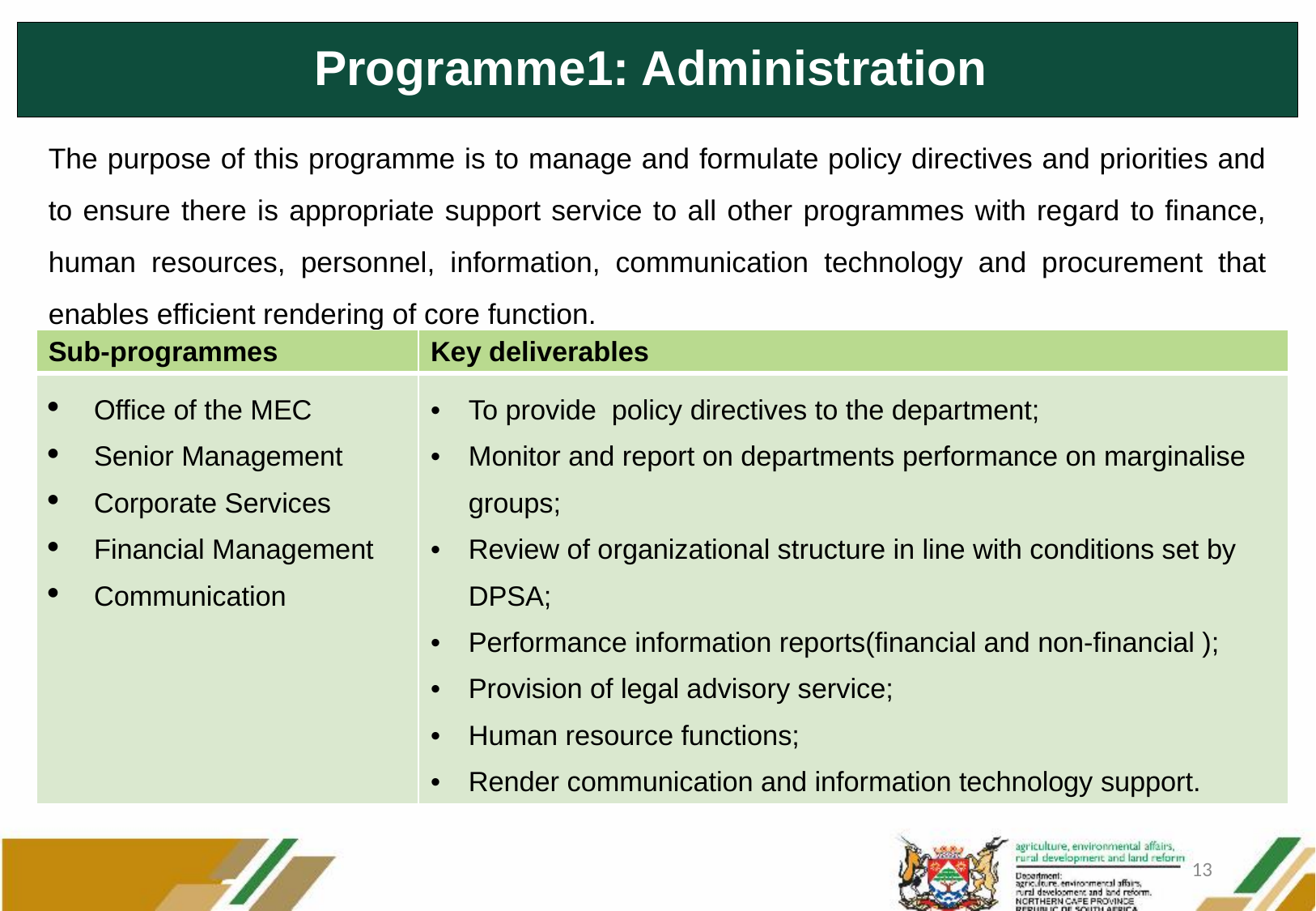

# Programme1: Administration
The purpose of this programme is to manage and formulate policy directives and priorities and to ensure there is appropriate support service to all other programmes with regard to finance, human resources, personnel, information, communication technology and procurement that enables efficient rendering of core function.

| Sub-programmes | Key deliverables |
| --- | --- |
| Office of the MEC Senior Management Corporate Services Financial Management Communication | To provide policy directives to the department; Monitor and report on departments performance on marginalise groups; Review of organizational structure in line with conditions set by DPSA; Performance information reports(financial and non-financial ); Provision of legal advisory service; Human resource functions; Render communication and information technology support. |
13